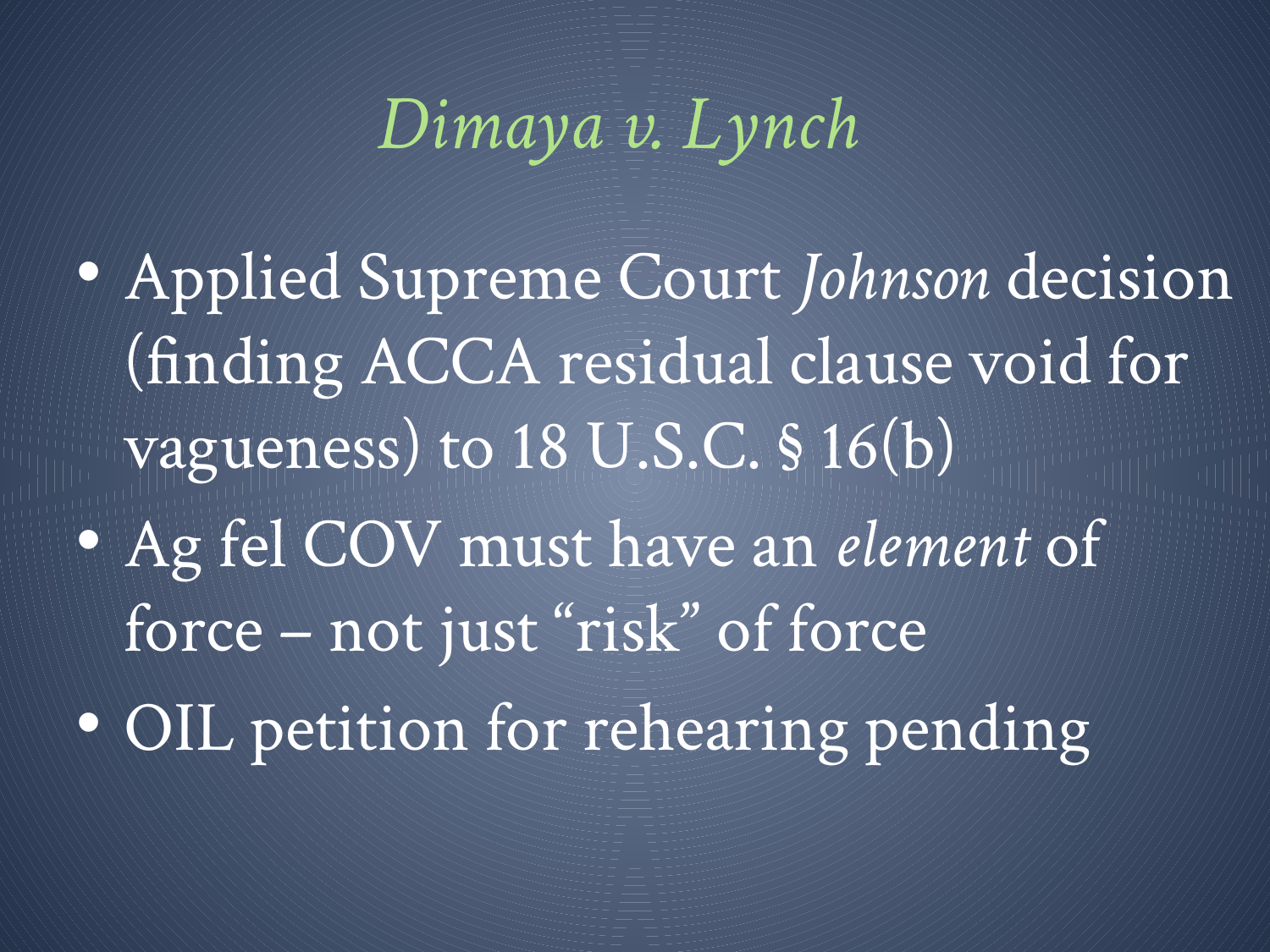

# Dimaya v. Lynch
Applied Supreme Court Johnson decision (finding ACCA residual clause void for vagueness) to 18 U.S.C. § 16(b)
Ag fel COV must have an element of force – not just “risk” of force
OIL petition for rehearing pending